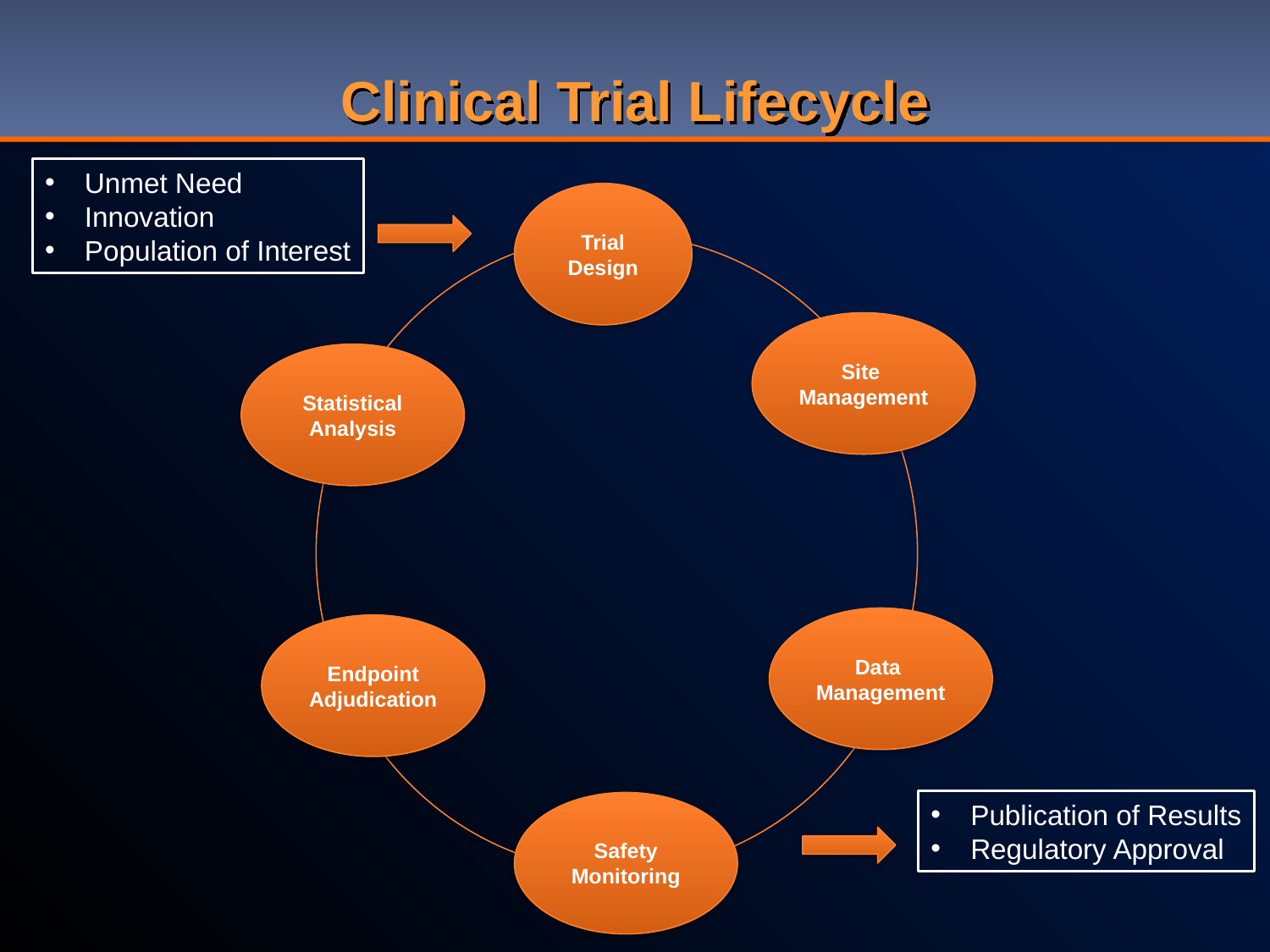

# Clinical Trial Lifecycle
Unmet Need
Innovation
Population of Interest
Trial Design

Site
Management
Statistical
Analysis
Data
Management
Endpoint
Adjudication
Publication of Results
Regulatory Approval
Safety
Monitoring